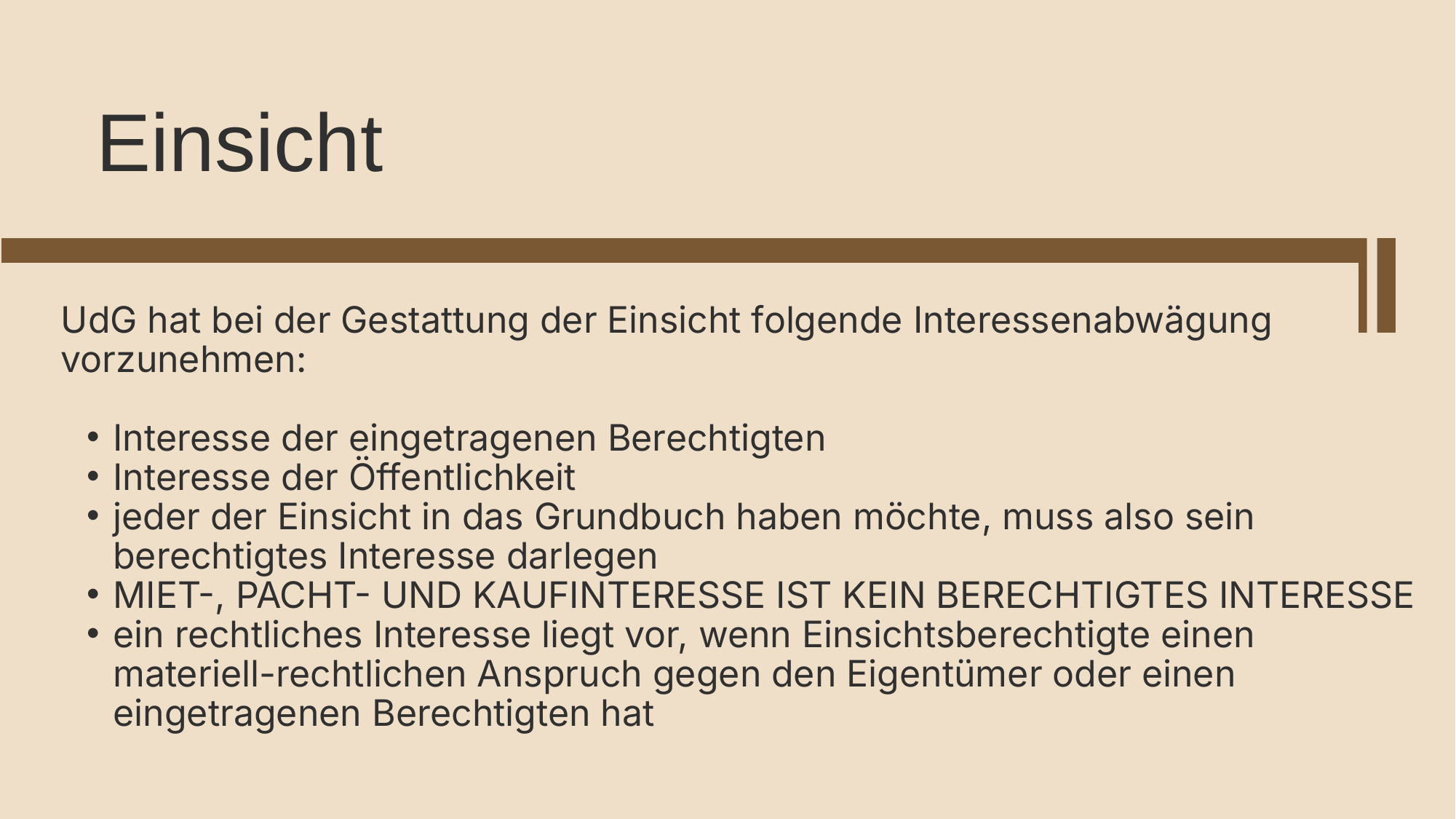

Einsicht

UdG hat bei der Gestattung der Einsicht folgende Interessenabwägung vorzunehmen:

Interesse der eingetragenen Berechtigten
Interesse der Öffentlichkeit
jeder der Einsicht in das Grundbuch haben möchte, muss also sein berechtigtes Interesse darlegen
MIET-, PACHT- UND KAUFINTERESSE IST KEIN BERECHTIGTES INTERESSE
ein rechtliches Interesse liegt vor, wenn Einsichtsberechtigte einen materiell-rechtlichen Anspruch gegen den Eigentümer oder einen eingetragenen Berechtigten hat